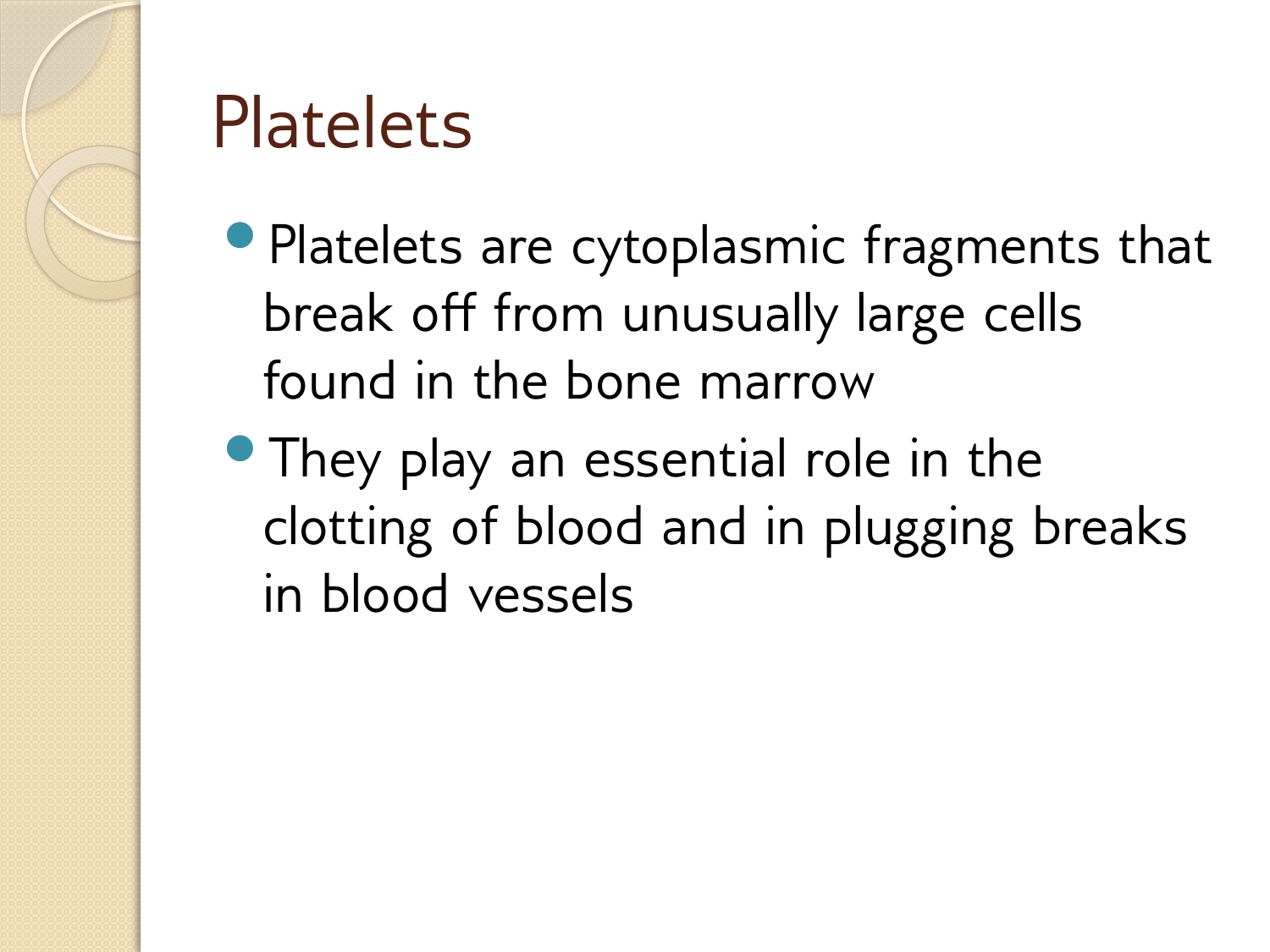

# Platelets
Platelets are cytoplasmic fragments that break off from unusually large cells found in the bone marrow
They play an essential role in the clotting of blood and in plugging breaks in blood vessels